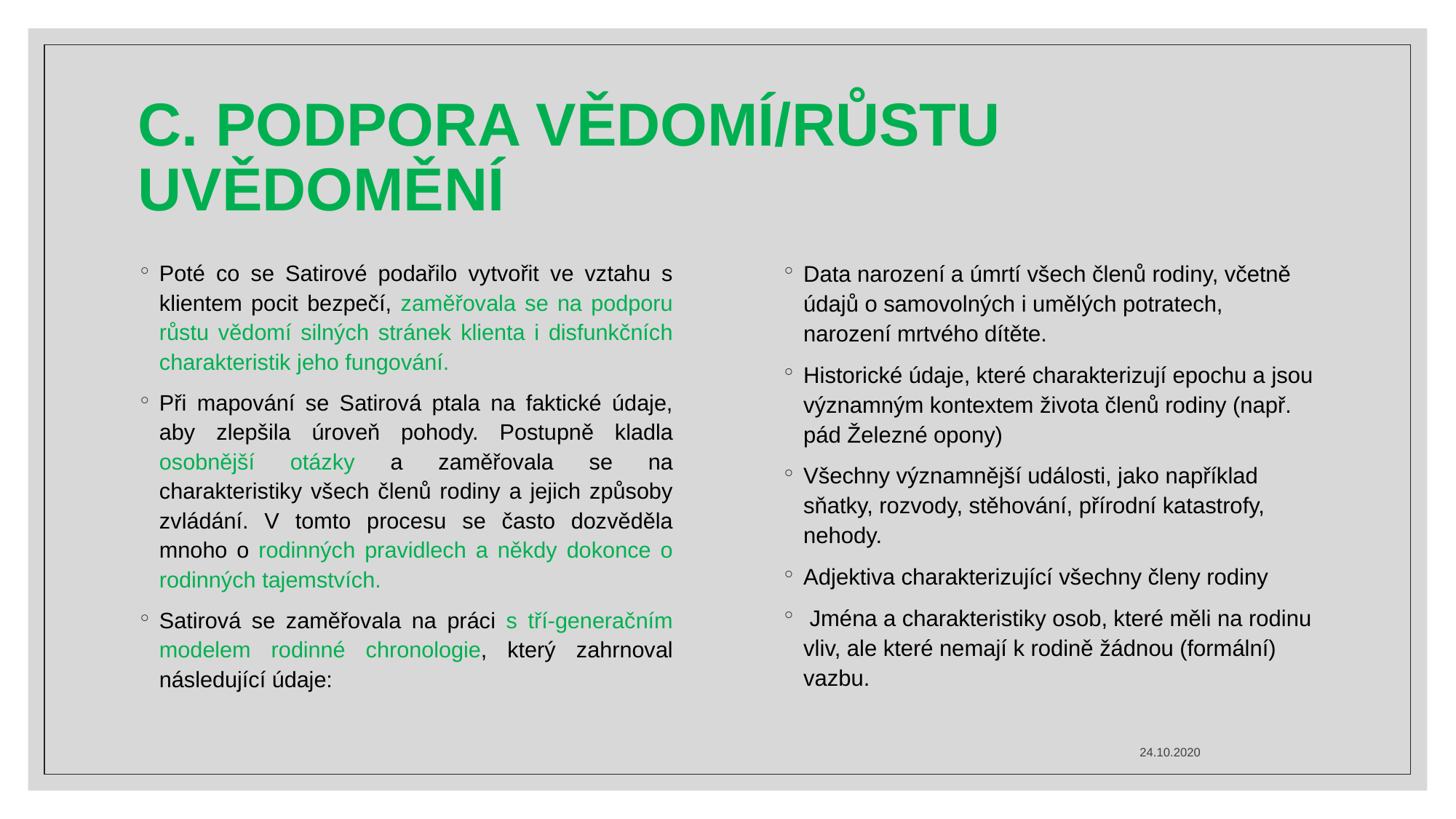

# C. PODPORA VĚDOMÍ/RŮSTU UVĚDOMĚNÍ
Poté co se Satirové podařilo vytvořit ve vztahu s klientem pocit bezpečí, zaměřovala se na podporu růstu vědomí silných stránek klienta i disfunkčních charakteristik jeho fungování.
Při mapování se Satirová ptala na faktické údaje, aby zlepšila úroveň pohody. Postupně kladla osobnější otázky a zaměřovala se na charakteristiky všech členů rodiny a jejich způsoby zvládání. V tomto procesu se často dozvěděla mnoho o rodinných pravidlech a někdy dokonce o rodinných tajemstvích.
Satirová se zaměřovala na práci s tří-generačním modelem rodinné chronologie, který zahrnoval následující údaje:

Data narození a úmrtí všech členů rodiny, včetně údajů o samovolných i umělých potratech, narození mrtvého dítěte.
Historické údaje, které charakterizují epochu a jsou významným kontextem života členů rodiny (např. pád Železné opony)
Všechny významnější události, jako například sňatky, rozvody, stěhování, přírodní katastrofy, nehody.
Adjektiva charakterizující všechny členy rodiny
 Jména a charakteristiky osob, které měli na rodinu vliv, ale které nemají k rodině žádnou (formální) vazbu.
24.10.2020